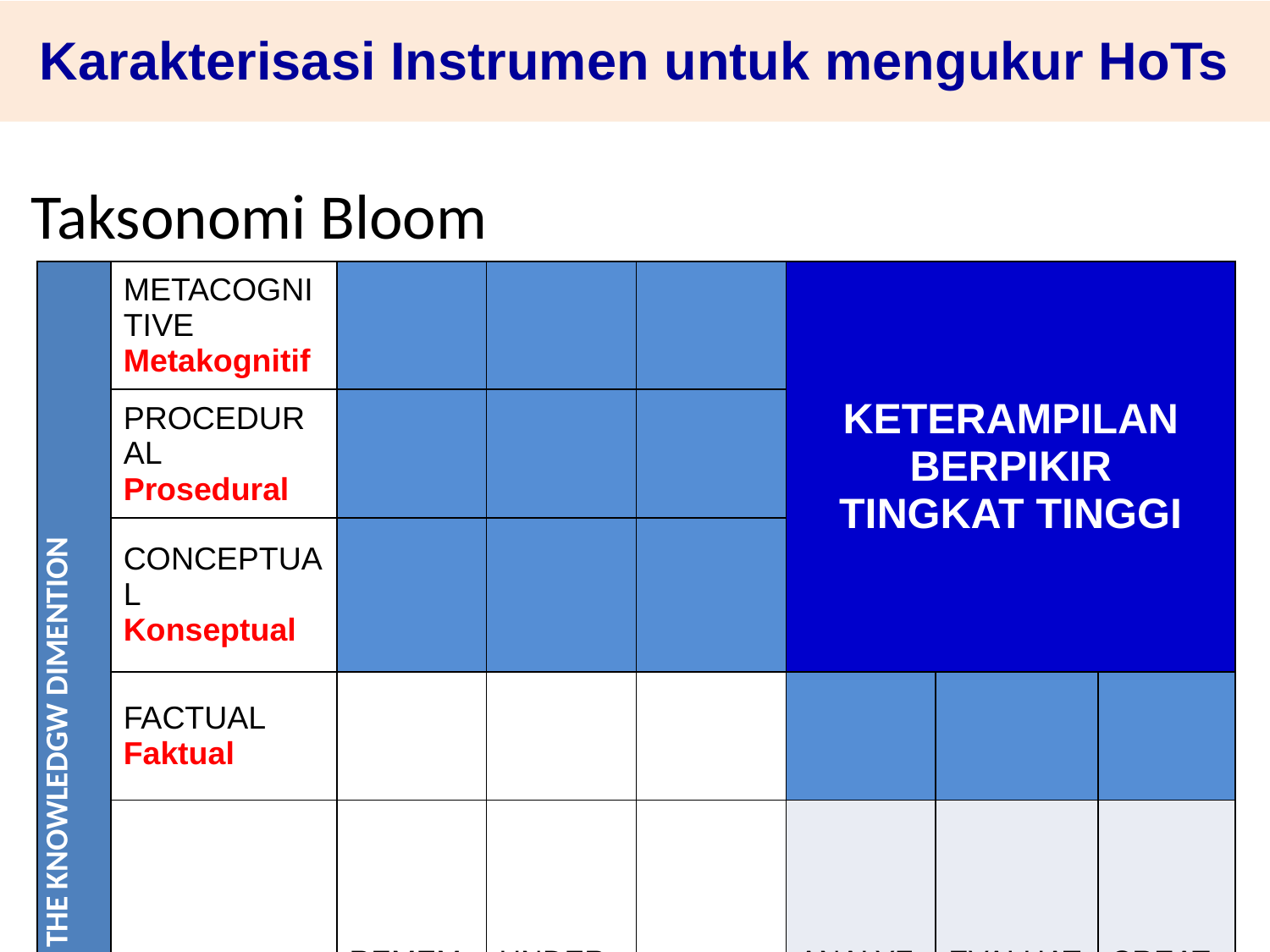

Karakterisasi Instrumen untuk mengukur HoTs
Taksonomi Bloom
| THE KNOWLEDGW DIMENTION | METACOGNITIVE Metakognitif |  |  |  | KETERAMPILAN BERPIKIR TINGKAT TINGGI |  |  |
| --- | --- | --- | --- | --- | --- | --- | --- |
|  | PROCEDURAL Prosedural |  |  |  |  |  |  |
|  | CONCEPTUAL Konseptual |  |  |  |  |  |  |
|  | FACTUAL Faktual |  |  |  |  |  |  |
|  |  | REMEMBER Mengingat | UNDERSTAND Memahami | APPLY Menerapkan | ANALYZE Menganalisis | EVALUATE Mengevaluasi | CREATE Mencipta |
|  |  | THE COGNITIVE PROCESS DIMENTION |  |  |  |  |  |